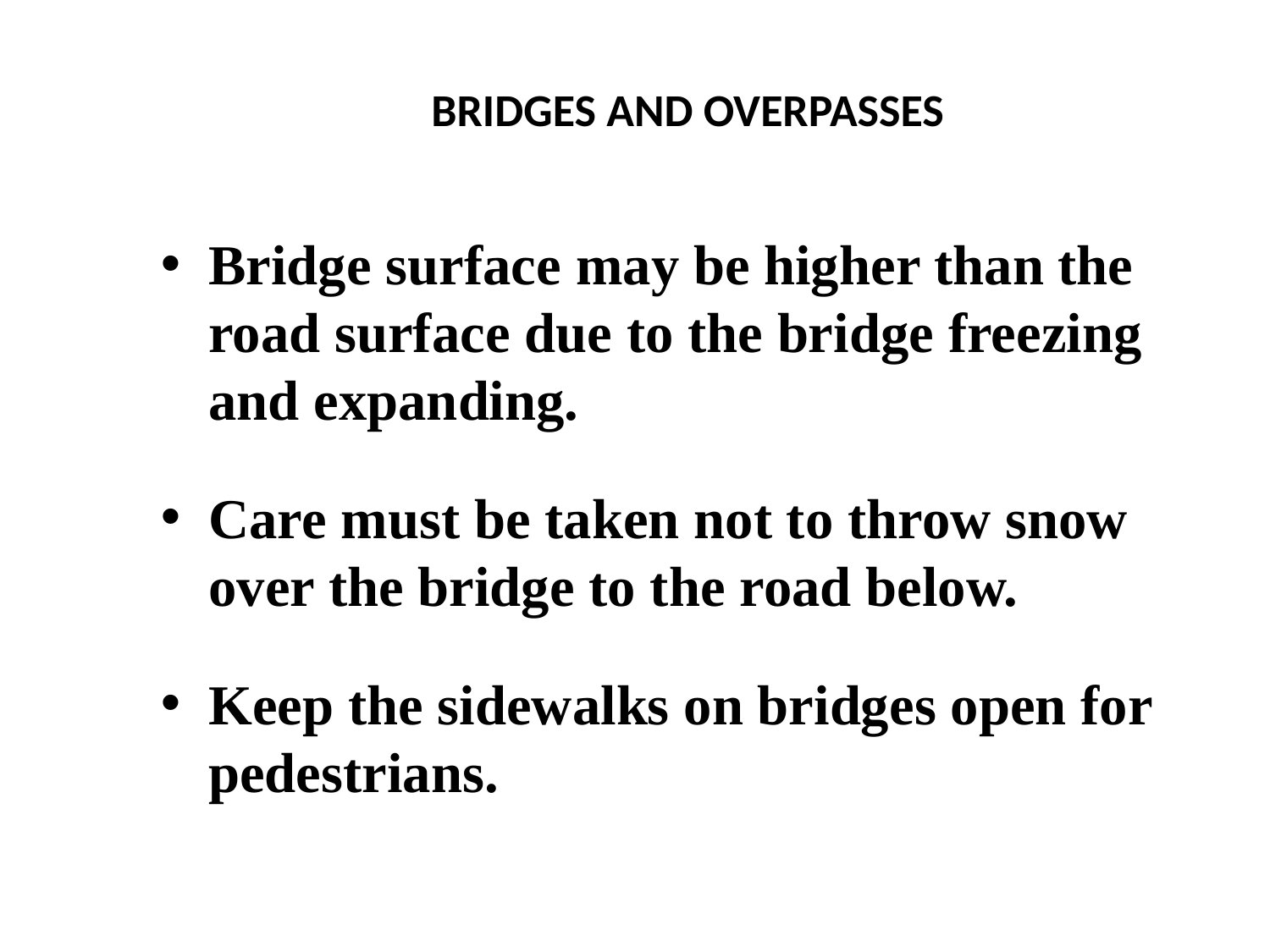

# BRIDGES AND OVERPASSES
Bridge surface may be higher than the road surface due to the bridge freezing and expanding.

Care must be taken not to throw snow over the bridge to the road below.

Keep the sidewalks on bridges open for pedestrians.